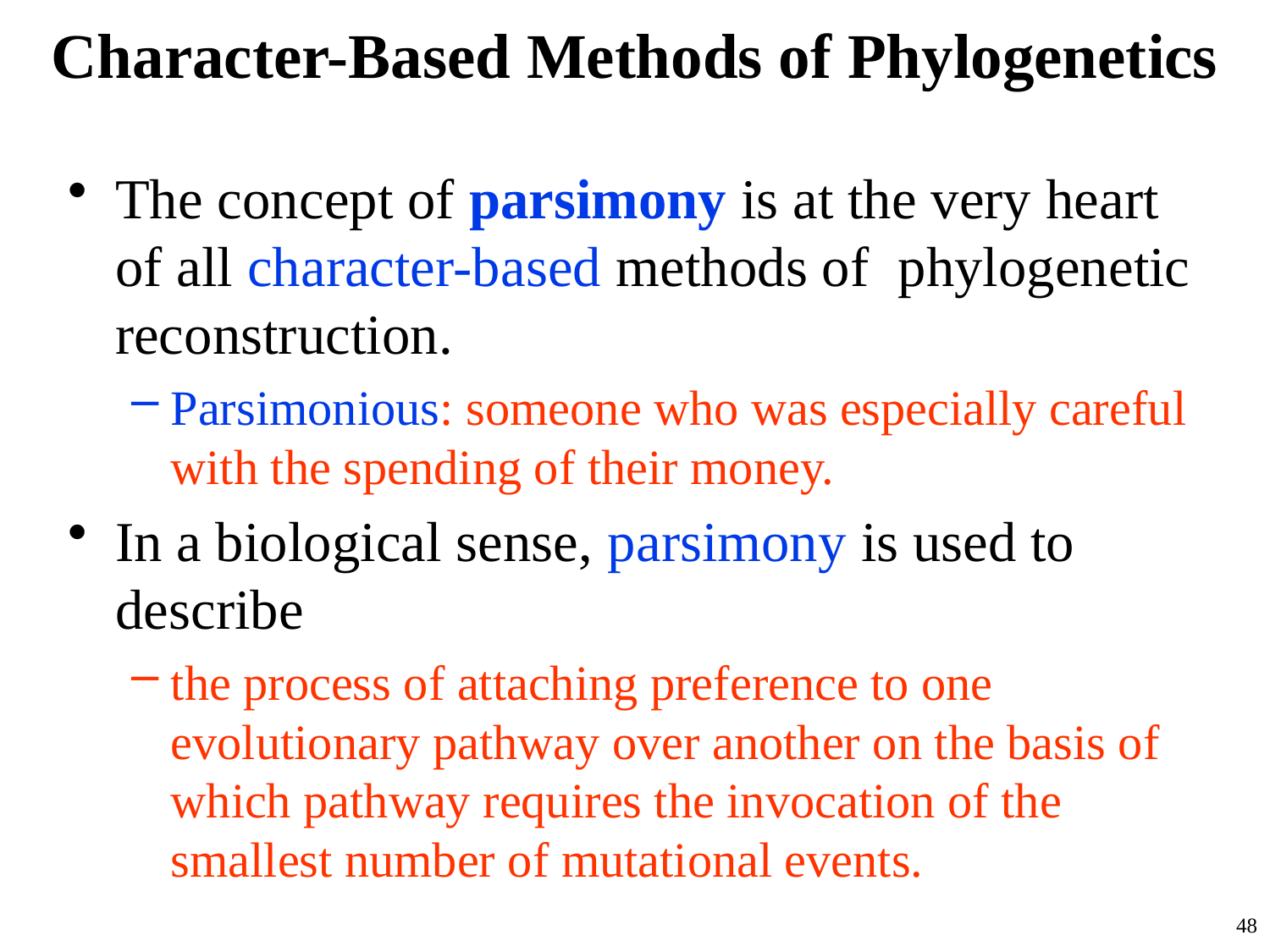

# Character-Based Methods of Phylogenetics
The concept of parsimony is at the very heart of all character-based methods of  phylogenetic reconstruction.
Parsimonious: someone who was especially careful with the spending of their money.
In a biological sense, parsimony is used to describe
the process of attaching preference to one evolutionary pathway over another on the basis of which pathway requires the invocation of the smallest number of mutational events.
48